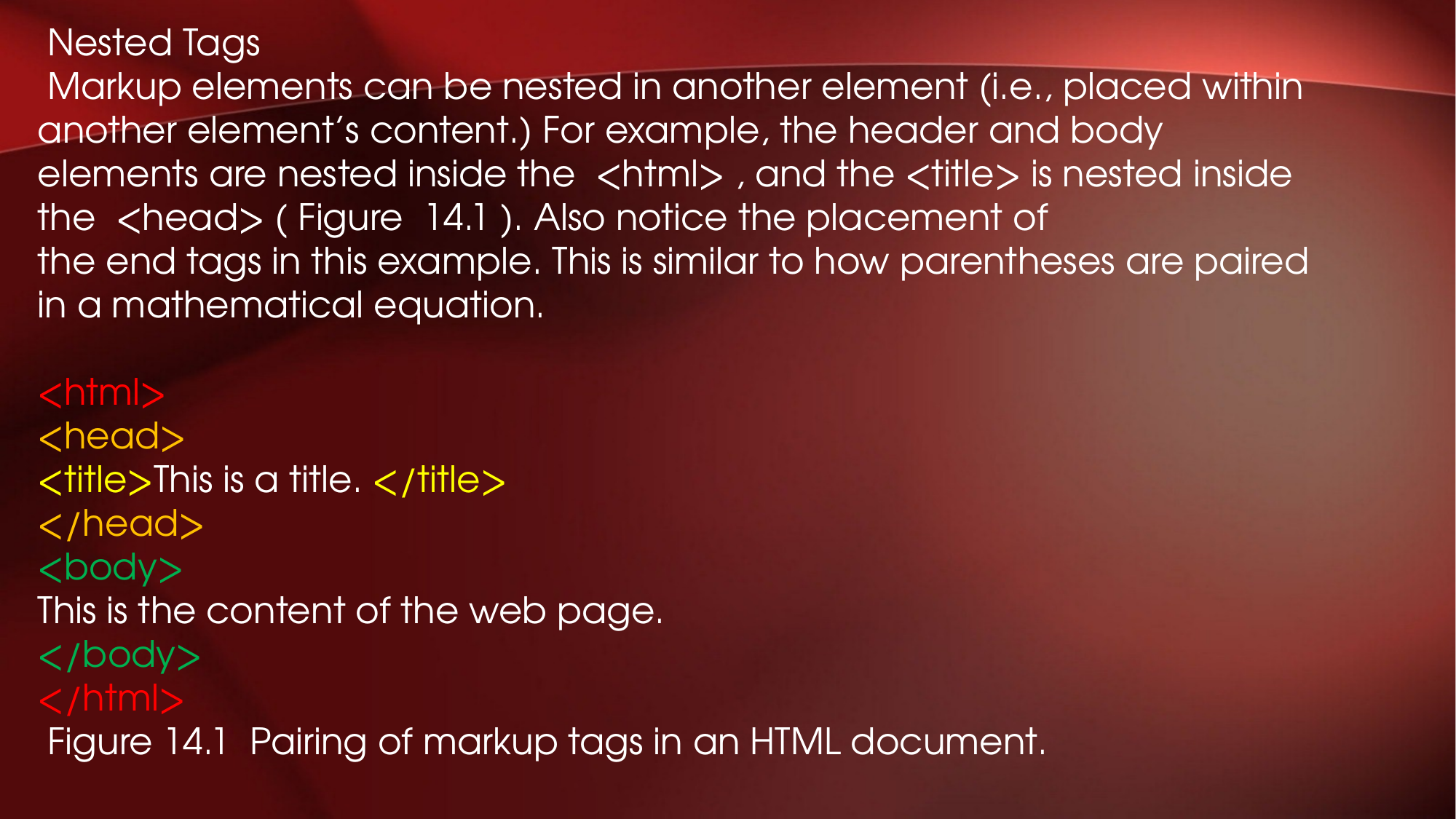

Nested Tags
 Markup elements can be nested in another element (i.e., placed within another element’s content.) For example, the header and body elements are nested inside the  <html> , and the <title> is nested inside the  <head> ( Figure  14.1 ). Also notice the placement of
the end tags in this example. This is similar to how parentheses are paired in a mathematical equation.

<html>
<head>
<title>This is a title. </title>
</head>
<body>
This is the content of the web page.
</body>
</html>
 Figure 14.1  Pairing of markup tags in an HTML document.